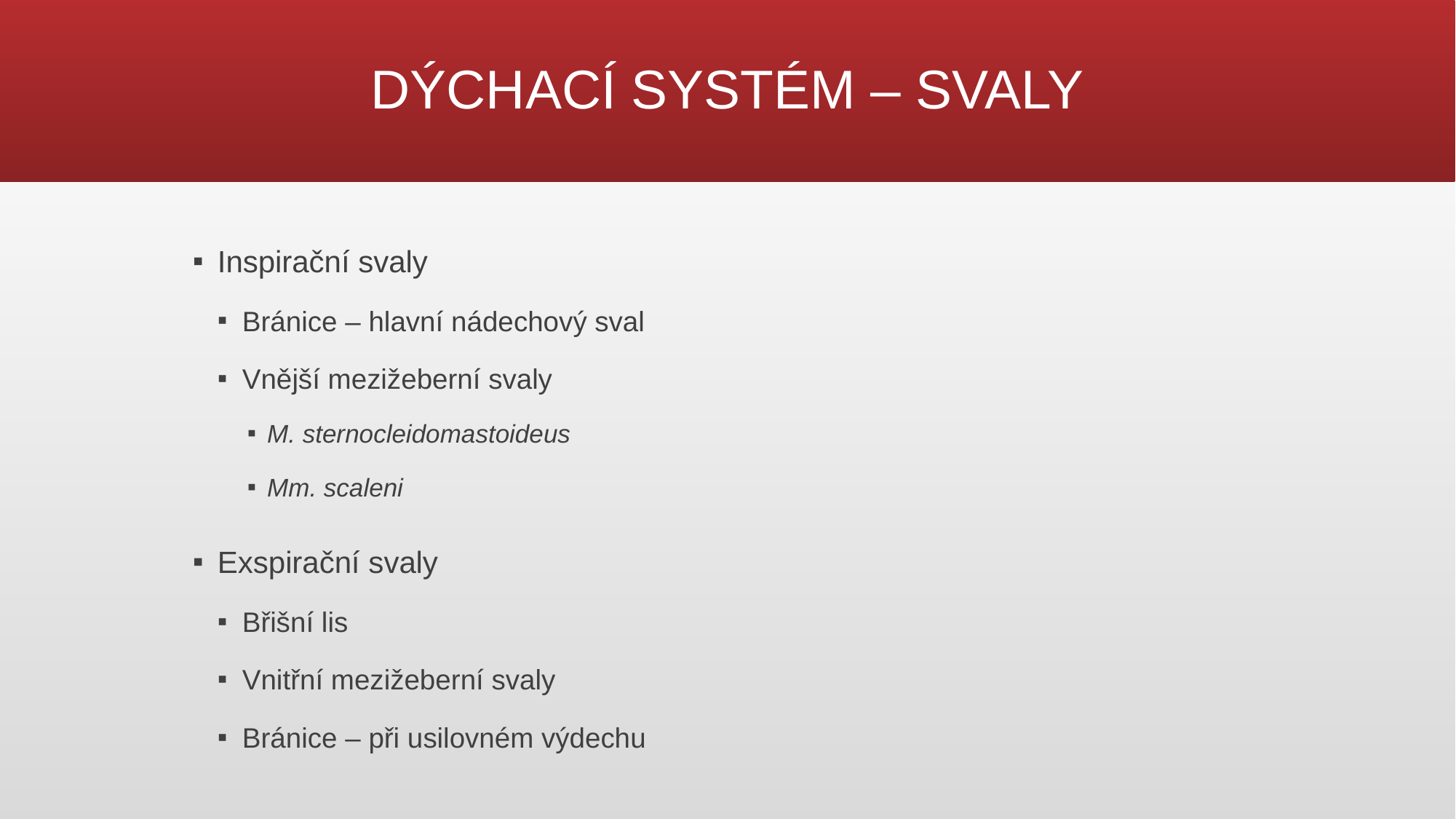

# DÝCHACÍ SYSTÉM – SVALY
Inspirační svaly
Bránice – hlavní nádechový sval
Vnější mezižeberní svaly
M. sternocleidomastoideus
Mm. scaleni
Exspirační svaly
Břišní lis
Vnitřní mezižeberní svaly
Bránice – při usilovném výdechu